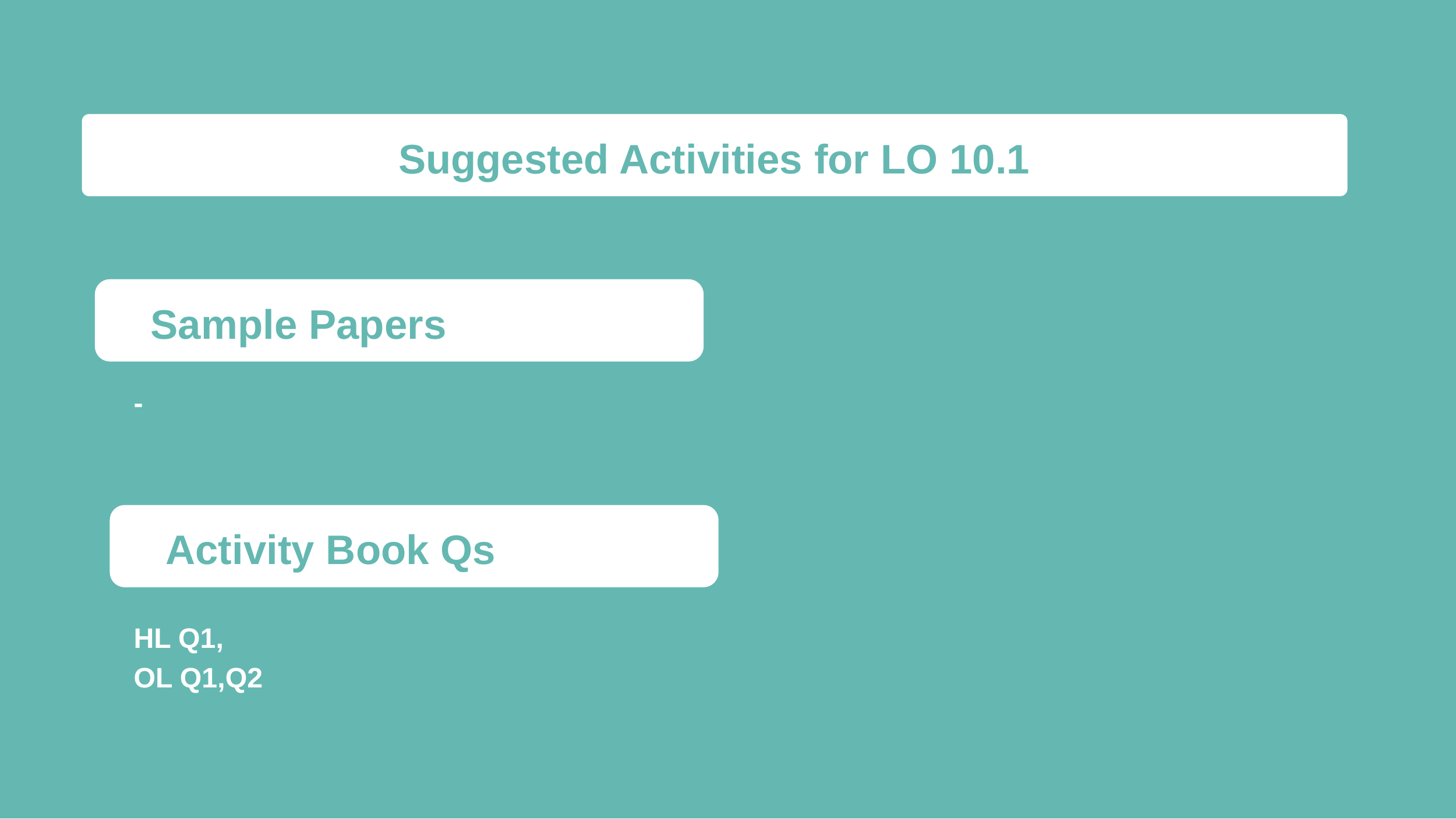

Suggested Activities for LO 10.1

Sample Papers
-

Activity Book Qs
HL Q1,
OL Q1,Q2